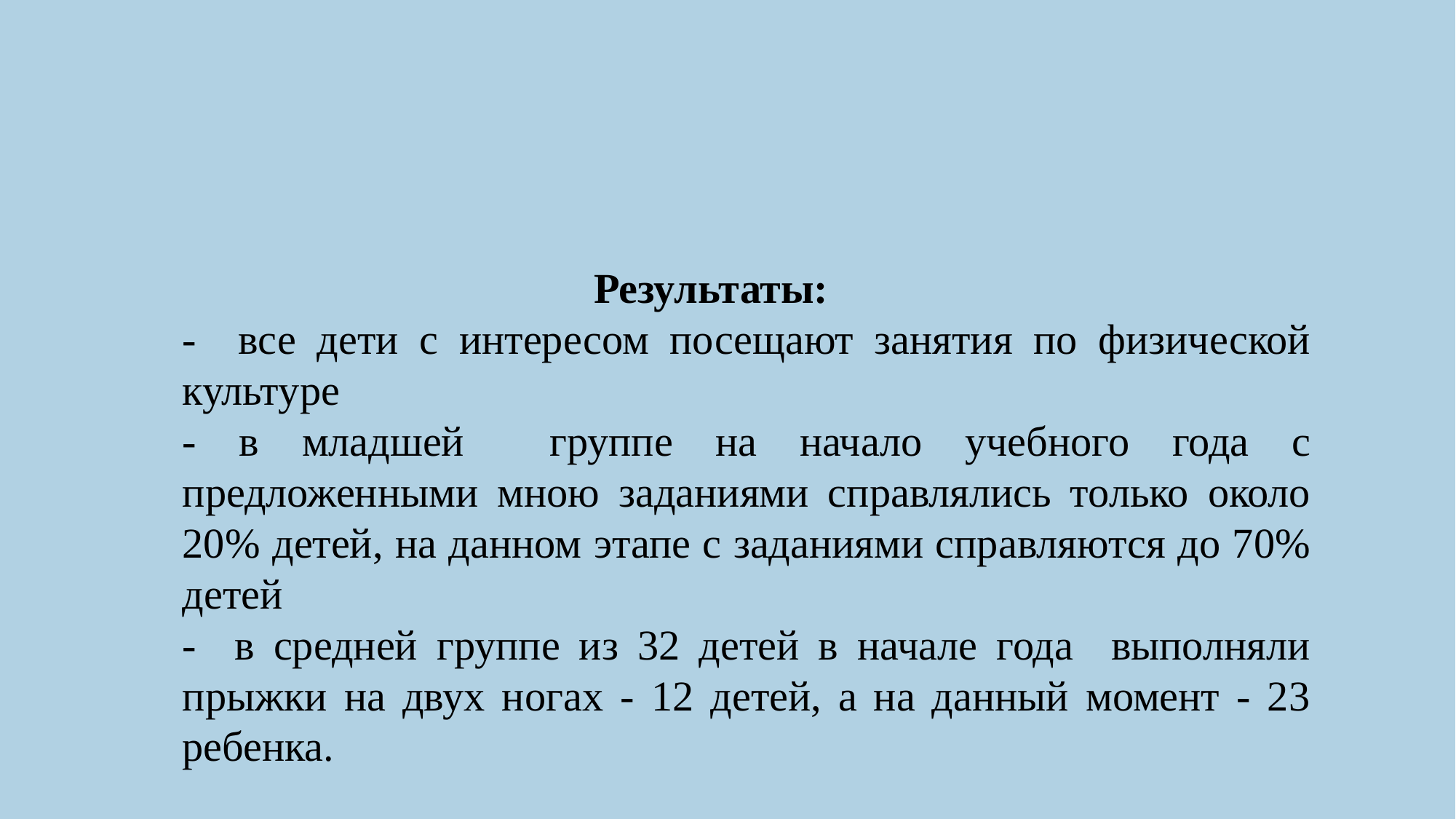

Результаты:
-  все дети с интересом посещают занятия по физической культуре
- в младшей  группе на начало учебного года с предложенными мною заданиями справлялись только около 20% детей, на данном этапе с заданиями справляются до 70% детей
-  в средней группе из 32 детей в начале года  выполняли прыжки на двух ногах - 12 детей, а на данный момент - 23 ребенка.